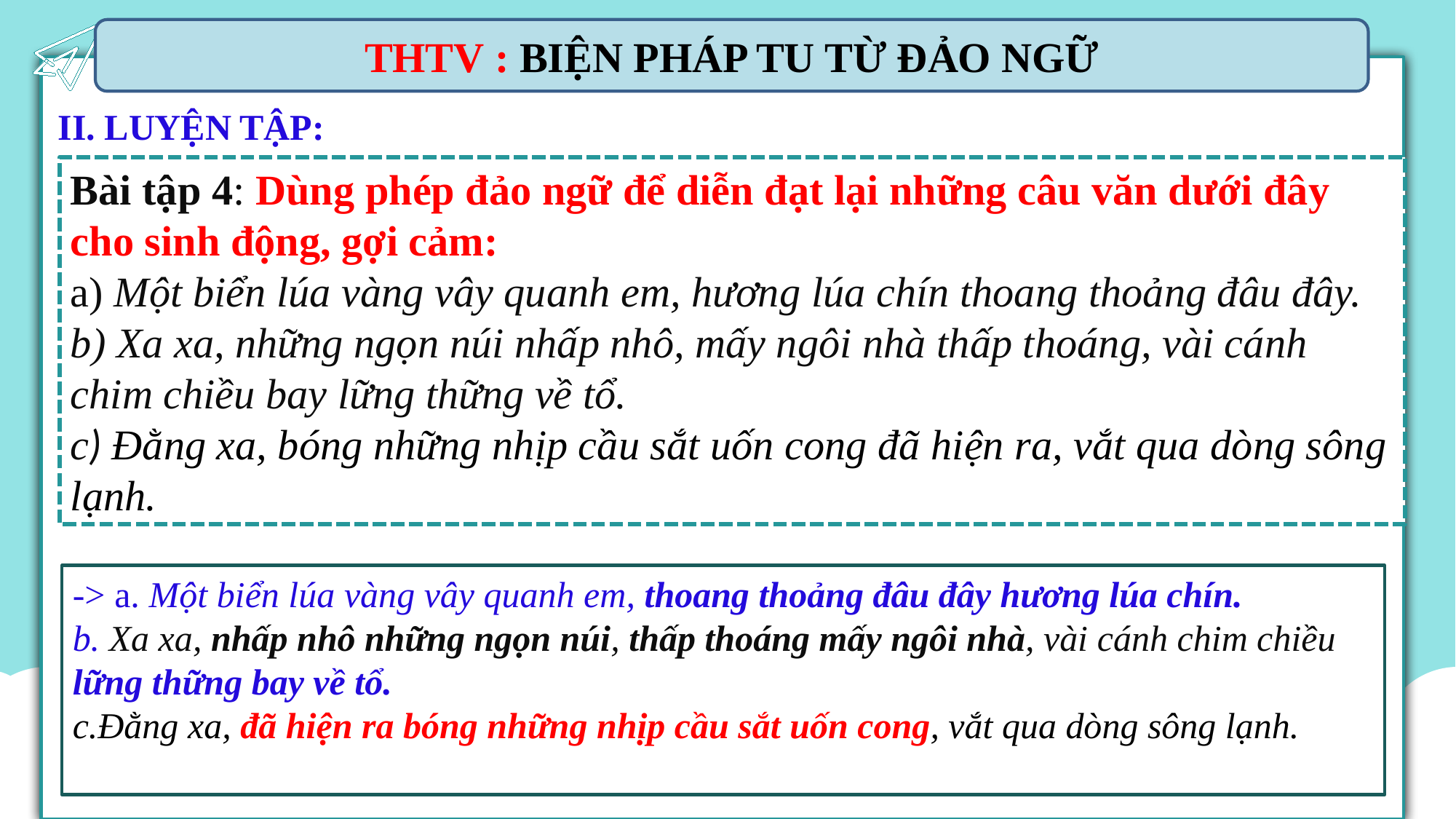

THTV : BIỆN PHÁP TU TỪ ĐẢO NGỮ

II. LUYỆN TẬP:
Bài tập 4: Dùng phép đảo ngữ để diễn đạt lại những câu văn dưới đây cho sinh động, gợi cảm:
a) Một biển lúa vàng vây quanh em, hương lúa chín thoang thoảng đâu đây.
b) Xa xa, những ngọn núi nhấp nhô, mấy ngôi nhà thấp thoáng, vài cánh chim chiều bay lững thững về tổ.
c) Đằng xa, bóng những nhịp cầu sắt uốn cong đã hiện ra, vắt qua dòng sông lạnh.
-> a. Một biển lúa vàng vây quanh em, thoang thoảng đâu đây hương lúa chín.
b. Xa xa, nhấp nhô những ngọn núi, thấp thoáng mấy ngôi nhà, vài cánh chim chiều lững thững bay về tổ.
c.Đằng xa, đã hiện ra bóng những nhịp cầu sắt uốn cong, vắt qua dòng sông lạnh.